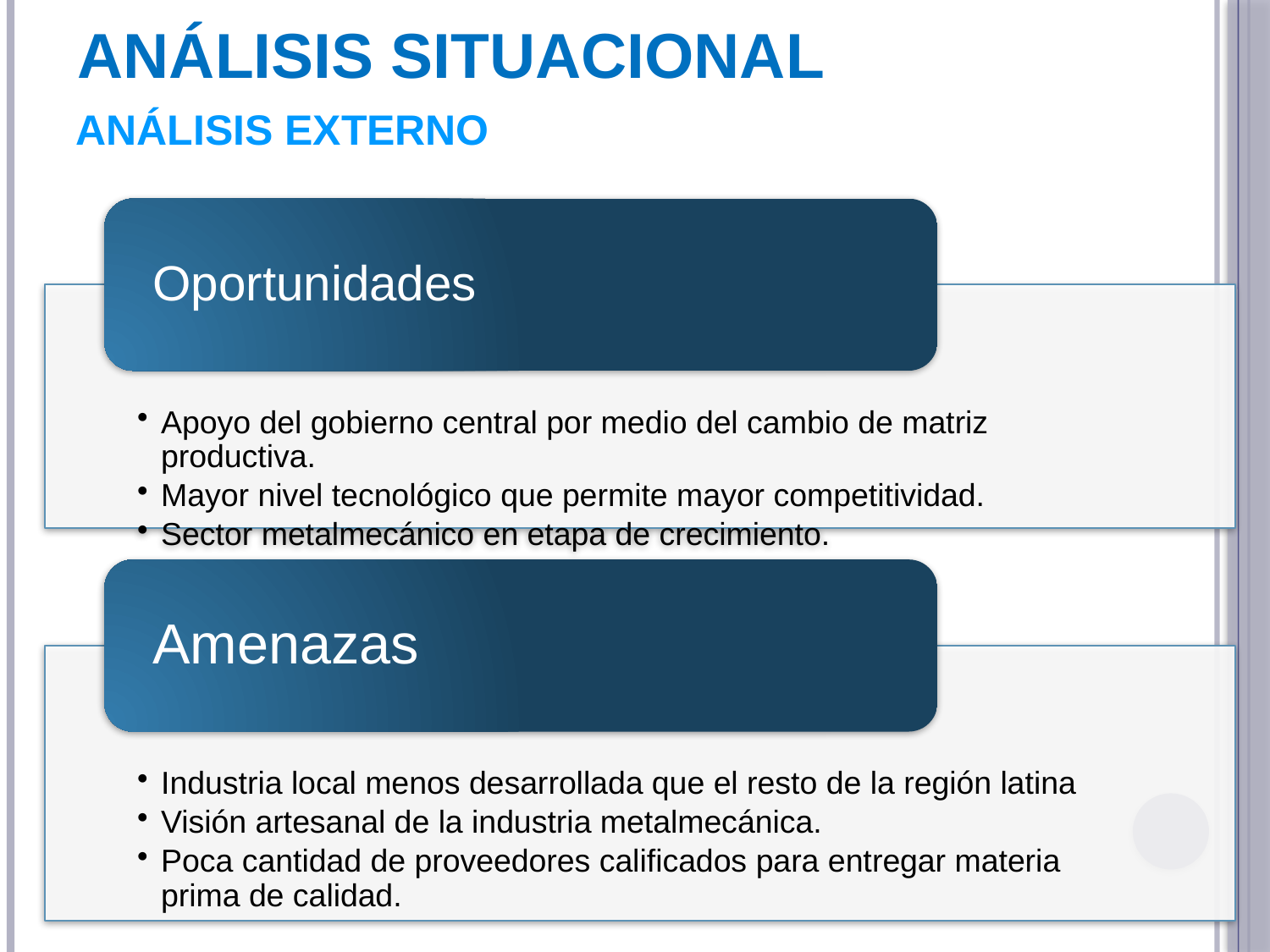

# ANÁLISIS SITUACIONAL
ANÁLISIS EXTERNO
Apoyo del gobierno central por medio del cambio de matriz productiva.
Mayor nivel tecnológico que permite mayor competitividad.
Sector metalmecánico en etapa de crecimiento.
Oportunidades
Industria local menos desarrollada que el resto de la región latina
Visión artesanal de la industria metalmecánica.
Poca cantidad de proveedores calificados para entregar materia prima de calidad.
Amenazas